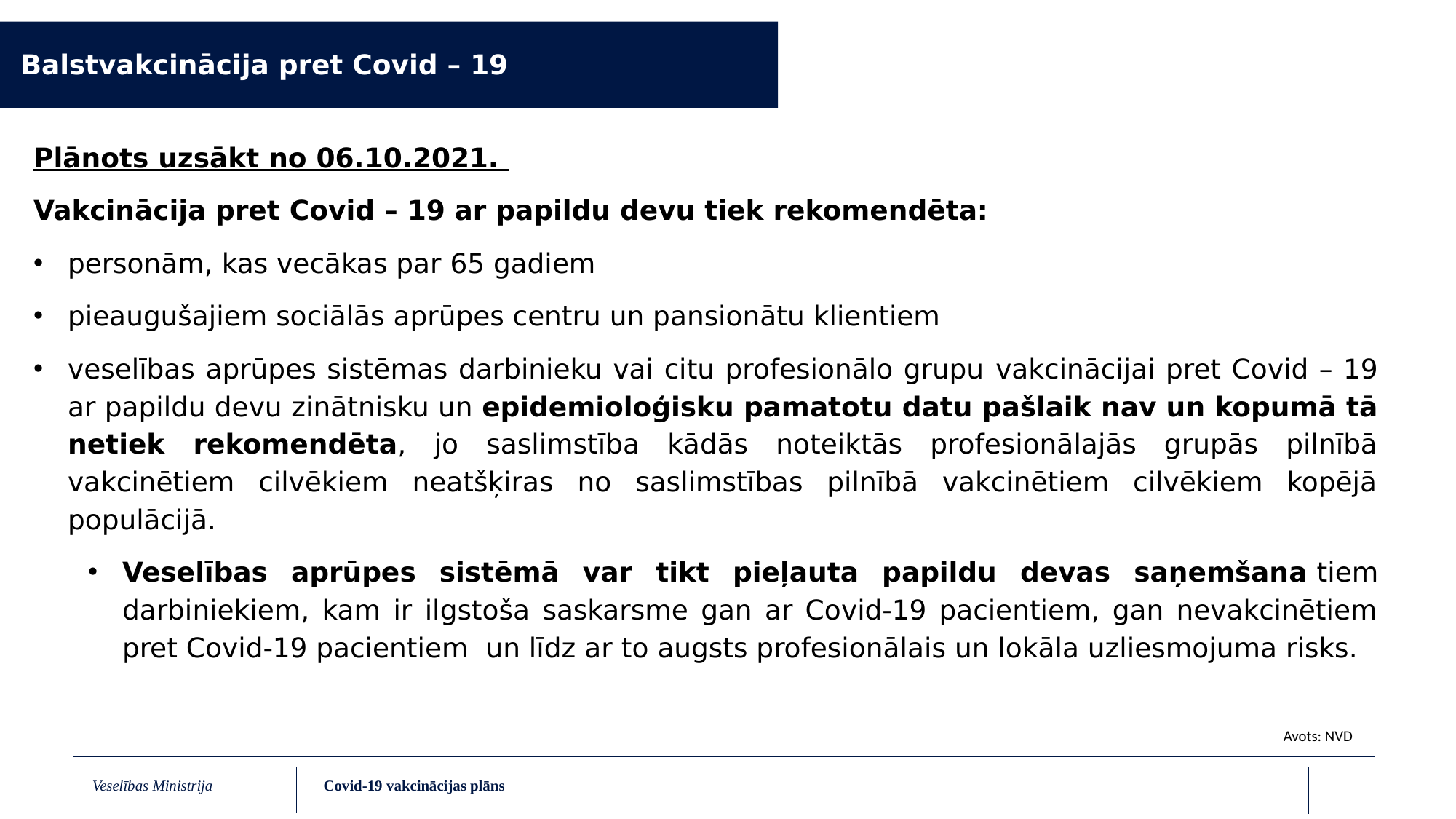

Balstvakcinācija pret Covid – 19
Plānots uzsākt no 06.10.2021.
Vakcinācija pret Covid – 19 ar papildu devu tiek rekomendēta:
personām, kas vecākas par 65 gadiem
pieaugušajiem sociālās aprūpes centru un pansionātu klientiem
veselības aprūpes sistēmas darbinieku vai citu profesionālo grupu vakcinācijai pret Covid – 19 ar papildu devu zinātnisku un epidemioloģisku pamatotu datu pašlaik nav un kopumā tā netiek rekomendēta, jo saslimstība kādās noteiktās profesionālajās grupās pilnībā vakcinētiem cilvēkiem neatšķiras no saslimstības pilnībā vakcinētiem cilvēkiem kopējā populācijā.
Veselības aprūpes sistēmā var tikt pieļauta papildu devas saņemšana tiem darbiniekiem, kam ir ilgstoša saskarsme gan ar Covid-19 pacientiem, gan nevakcinētiem pret Covid-19 pacientiem  un līdz ar to augsts profesionālais un lokāla uzliesmojuma risks.
Avots: NVD
Covid-19 vakcinācijas plāns
Veselības Ministrija